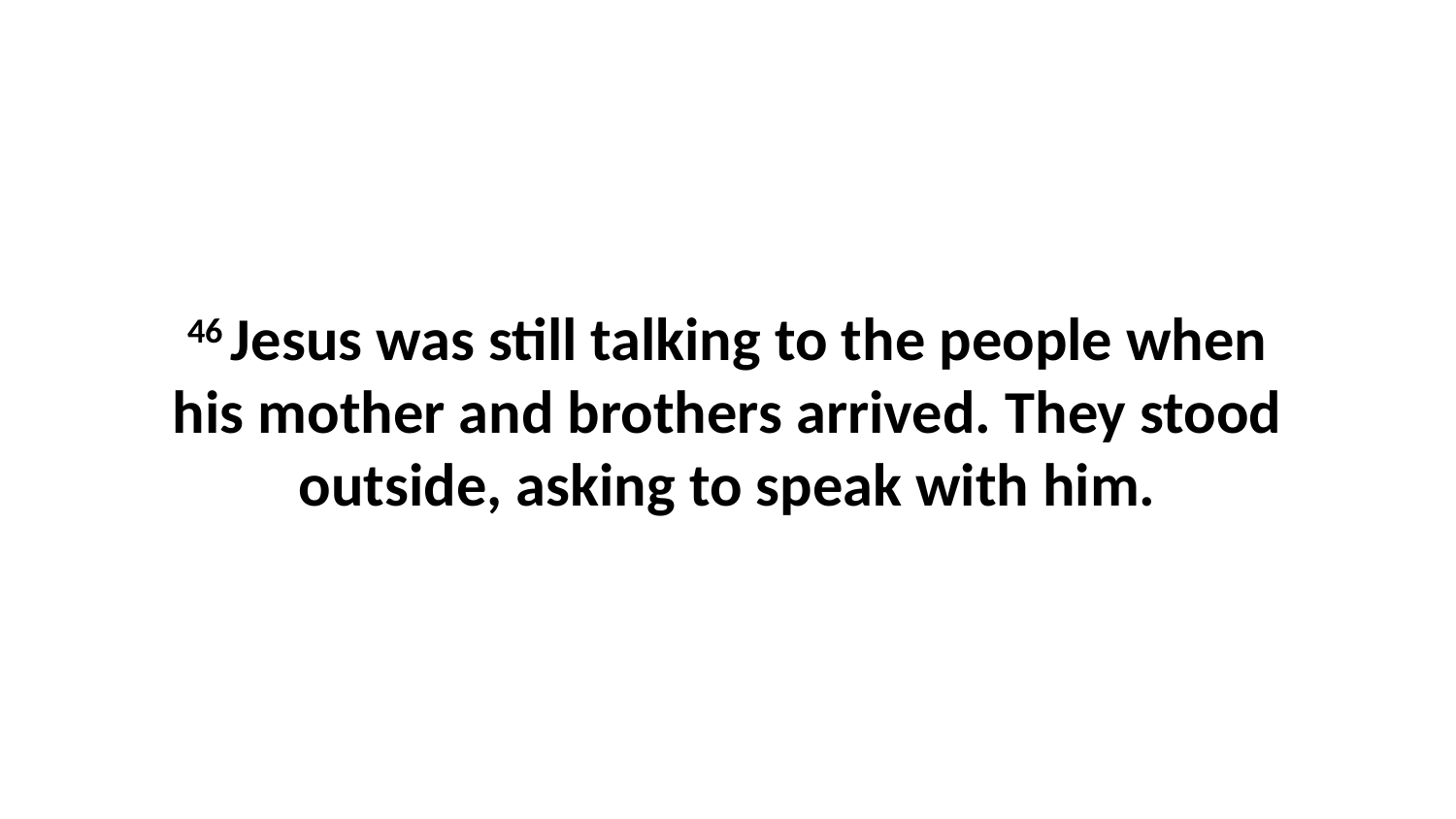

46 Jesus was still talking to the people when his mother and brothers arrived. They stood outside, asking to speak with him.